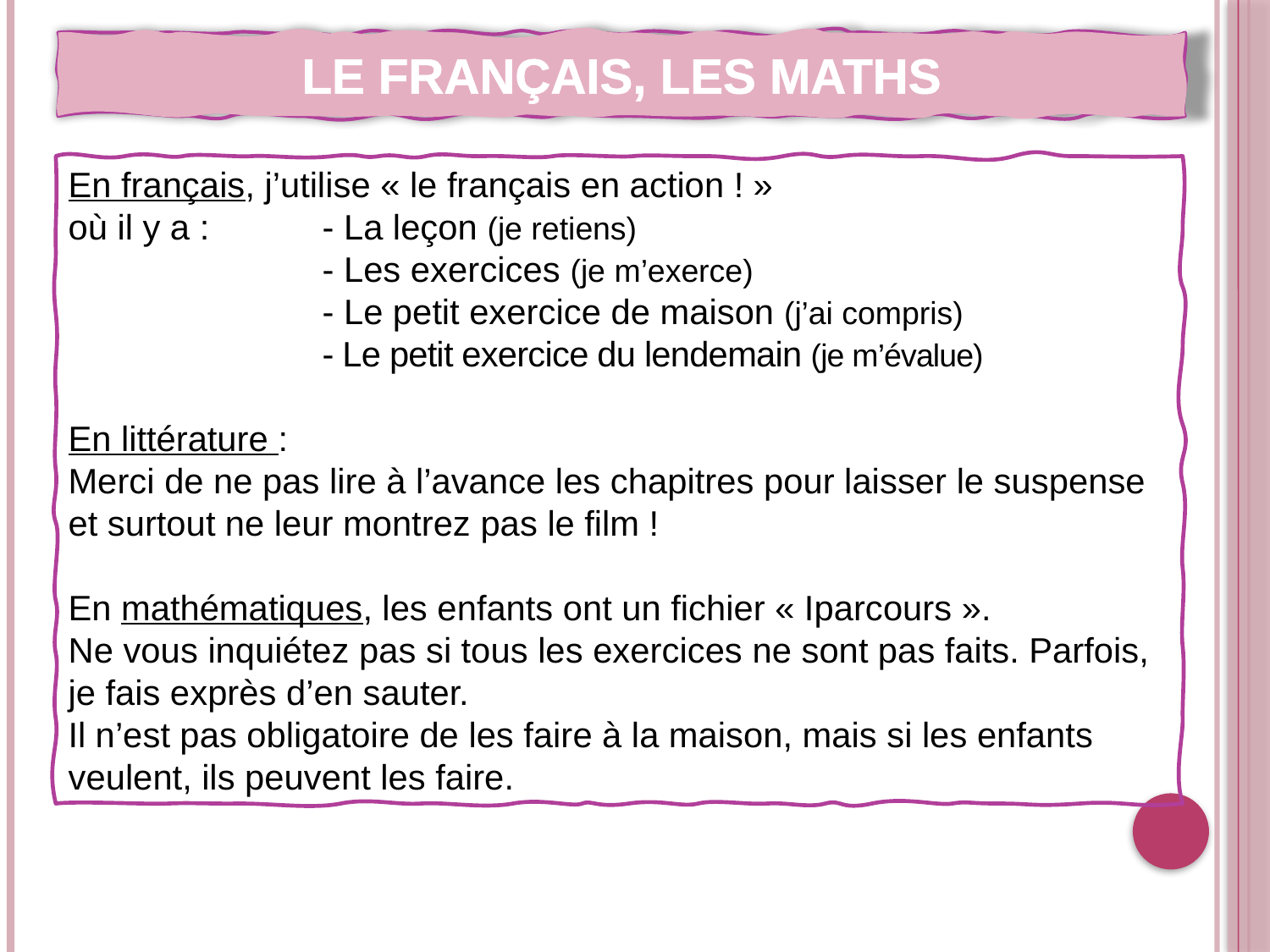

LE FRANÇAIS, LES MATHS
En français, j’utilise « le français en action ! »
où il y a :	- La leçon (je retiens)
		- Les exercices (je m’exerce)
		- Le petit exercice de maison (j’ai compris)
		- Le petit exercice du lendemain (je m’évalue)

En littérature :
Merci de ne pas lire à l’avance les chapitres pour laisser le suspense et surtout ne leur montrez pas le film !

En mathématiques, les enfants ont un fichier « Iparcours ».
Ne vous inquiétez pas si tous les exercices ne sont pas faits. Parfois, je fais exprès d’en sauter.
Il n’est pas obligatoire de les faire à la maison, mais si les enfants veulent, ils peuvent les faire.